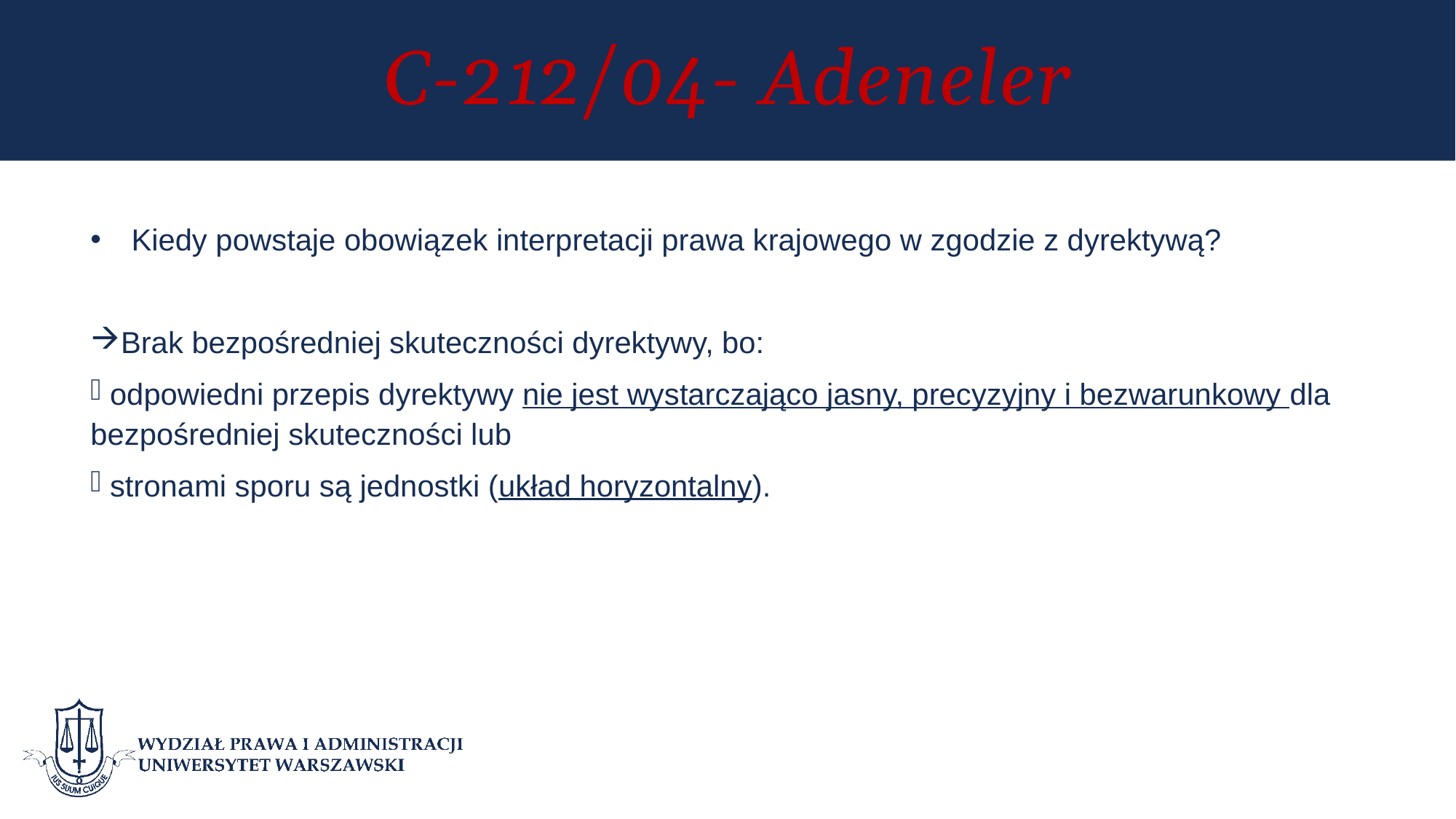

# C-212/04- Adeneler
Kiedy powstaje obowiązek interpretacji prawa krajowego w zgodzie z dyrektywą?

Brak bezpośredniej skuteczności dyrektywy, bo:
 odpowiedni przepis dyrektywy nie jest wystarczająco jasny, precyzyjny i bezwarunkowy dla bezpośredniej skuteczności lub
 stronami sporu są jednostki (układ horyzontalny).